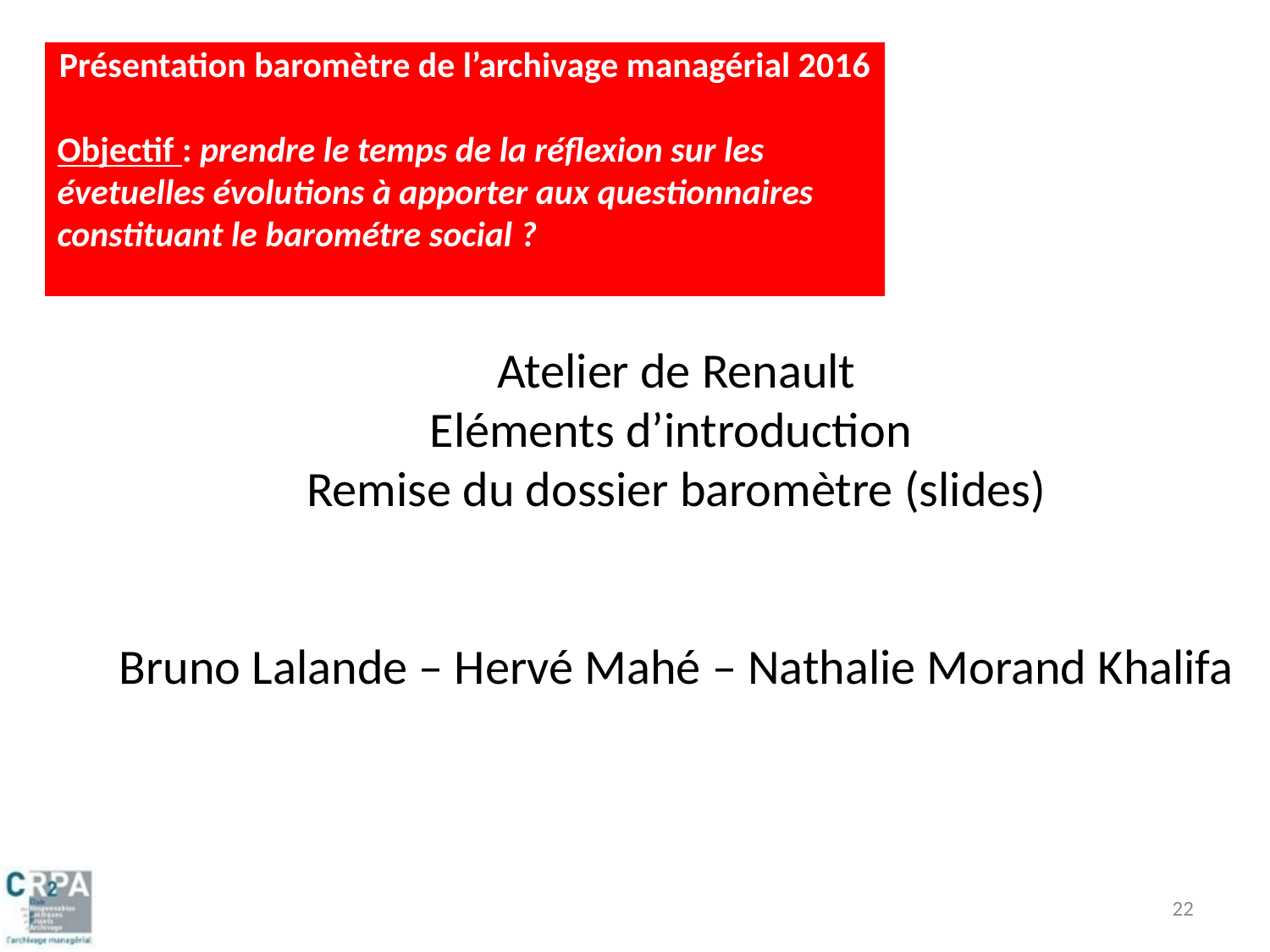

Présentation baromètre de l’archivage managérial 2016

Objectif : prendre le temps de la réflexion sur les évetuelles évolutions à apporter aux questionnaires constituant le barométre social ?

# Atelier de Renault Eléments d’introduction Remise du dossier baromètre (slides) Bruno Lalande – Hervé Mahé – Nathalie Morand Khalifa
22